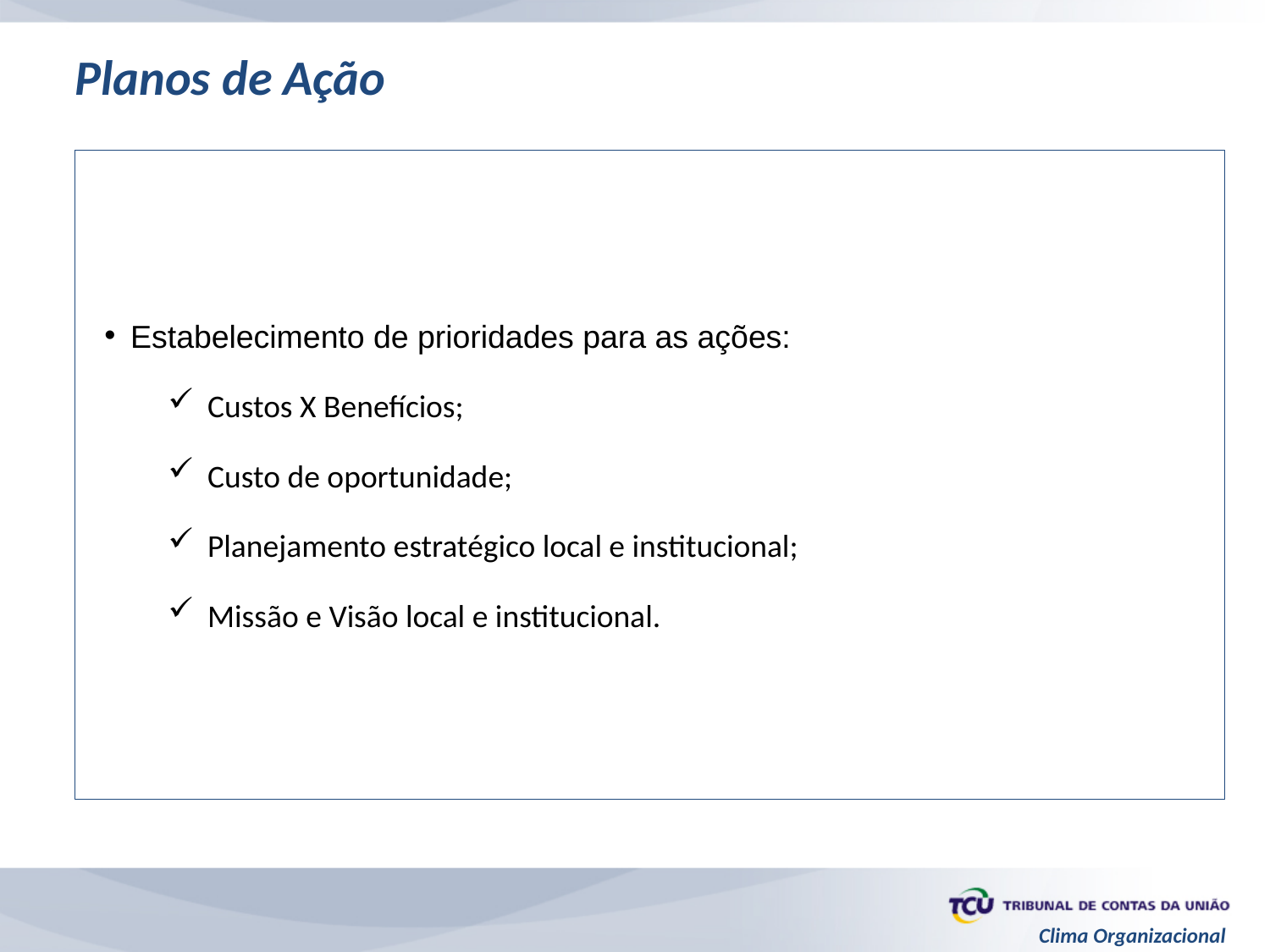

Planos de Ação
Estabelecimento de prioridades para as ações:
Custos X Benefícios;
Custo de oportunidade;
Planejamento estratégico local e institucional;
Missão e Visão local e institucional.